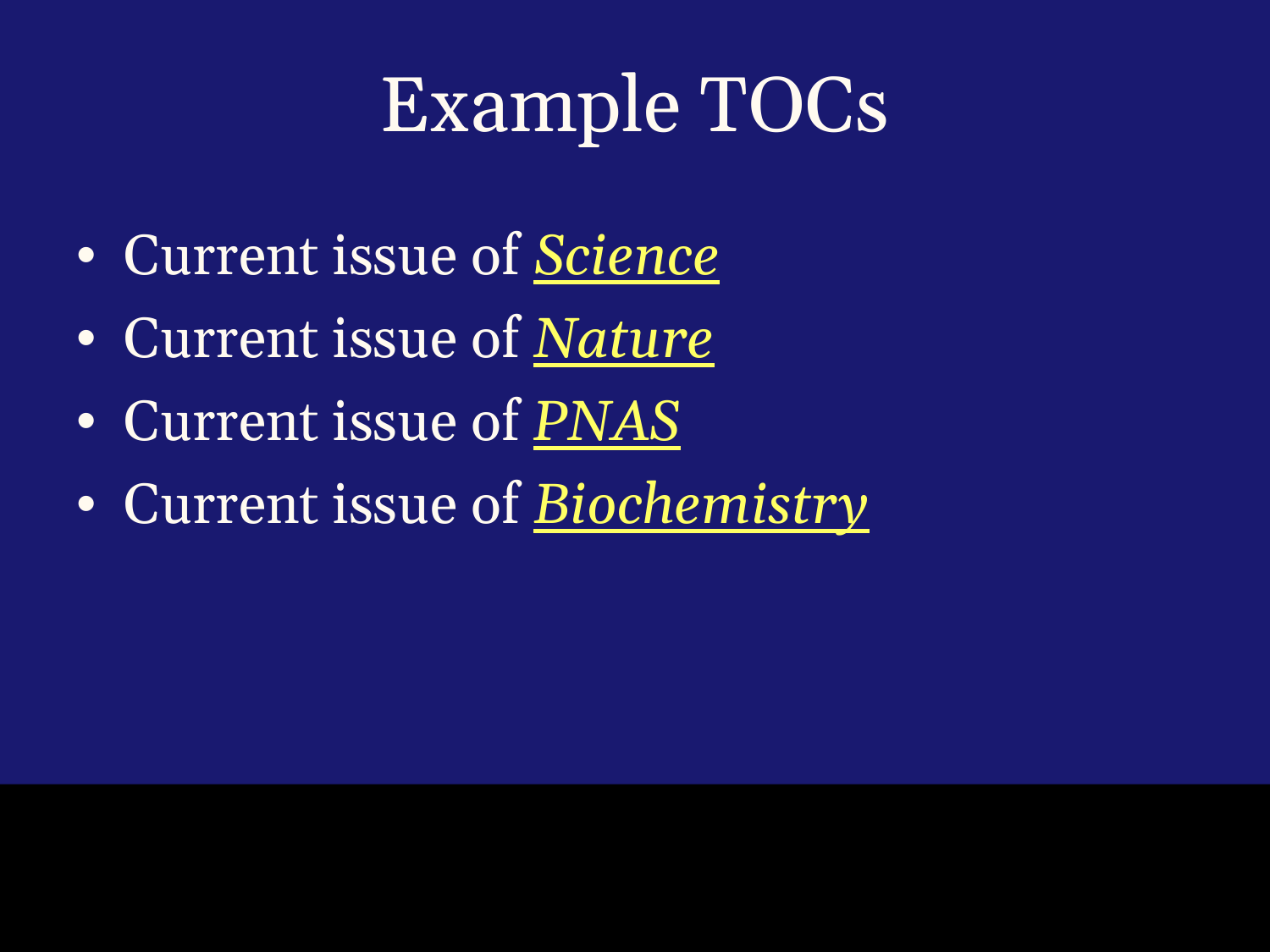

# Example TOCs
Current issue of Science
Current issue of Nature
Current issue of PNAS
Current issue of Biochemistry